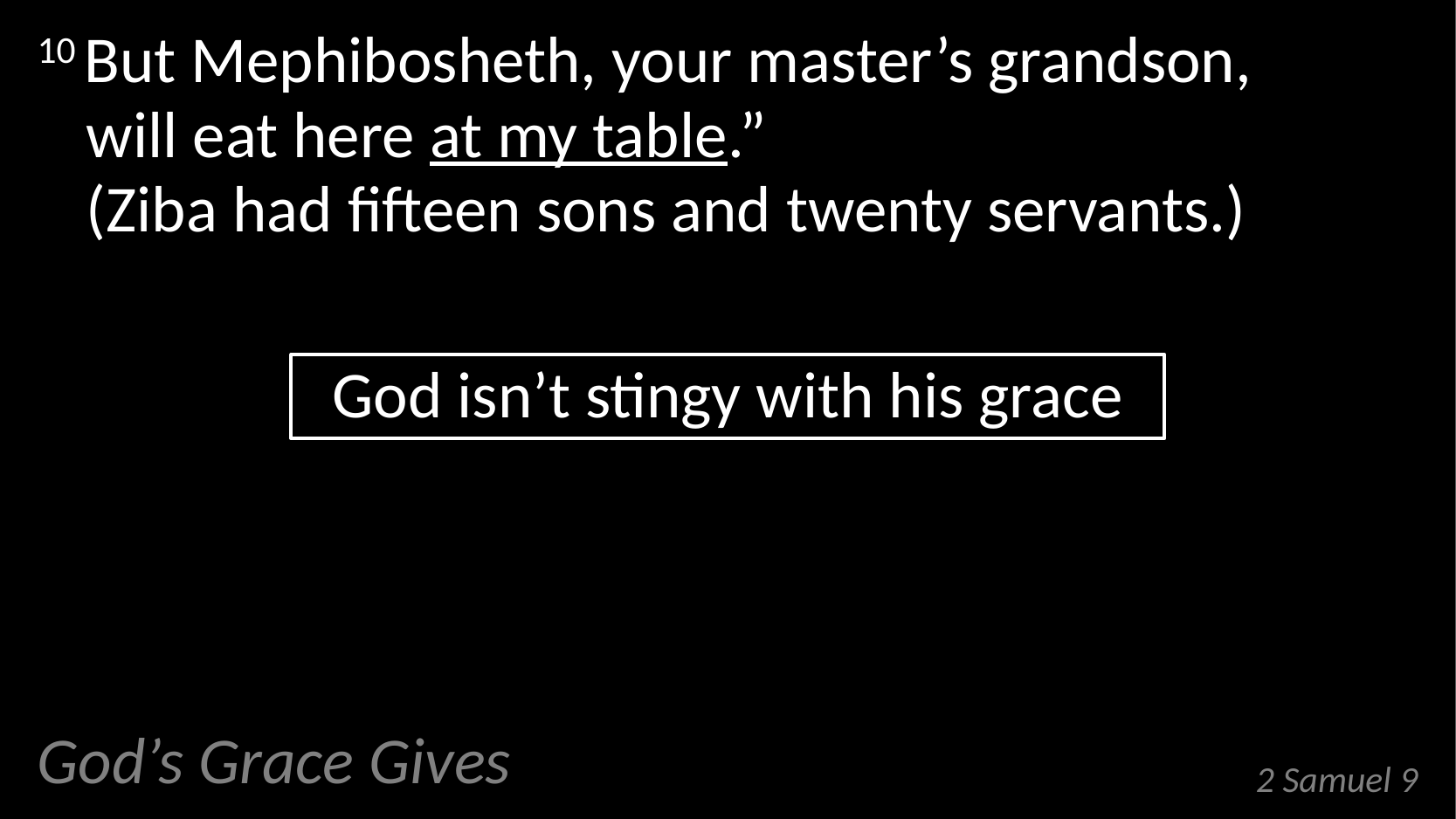

10 But Mephibosheth, your master’s grandson,
will eat here at my table.”
(Ziba had fifteen sons and twenty servants.)
God isn’t stingy with his grace
God’s Grace Gives
# 2 Samuel 9